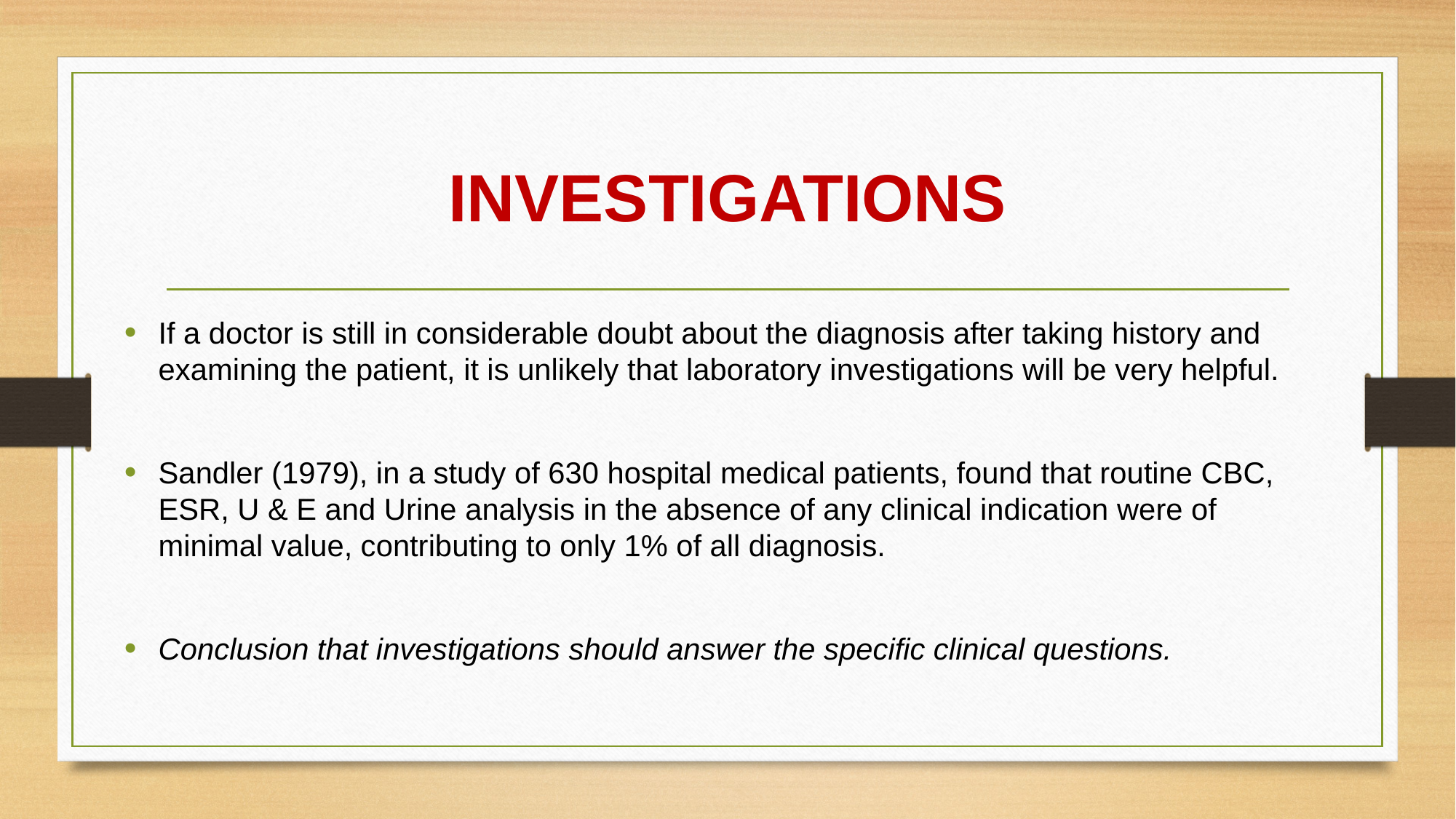

# INVESTIGATIONS
If a doctor is still in considerable doubt about the diagnosis after taking history and examining the patient, it is unlikely that laboratory investigations will be very helpful.

Sandler (1979), in a study of 630 hospital medical patients, found that routine CBC, ESR, U & E and Urine analysis in the absence of any clinical indication were of minimal value, contributing to only 1% of all diagnosis.

Conclusion that investigations should answer the specific clinical questions.